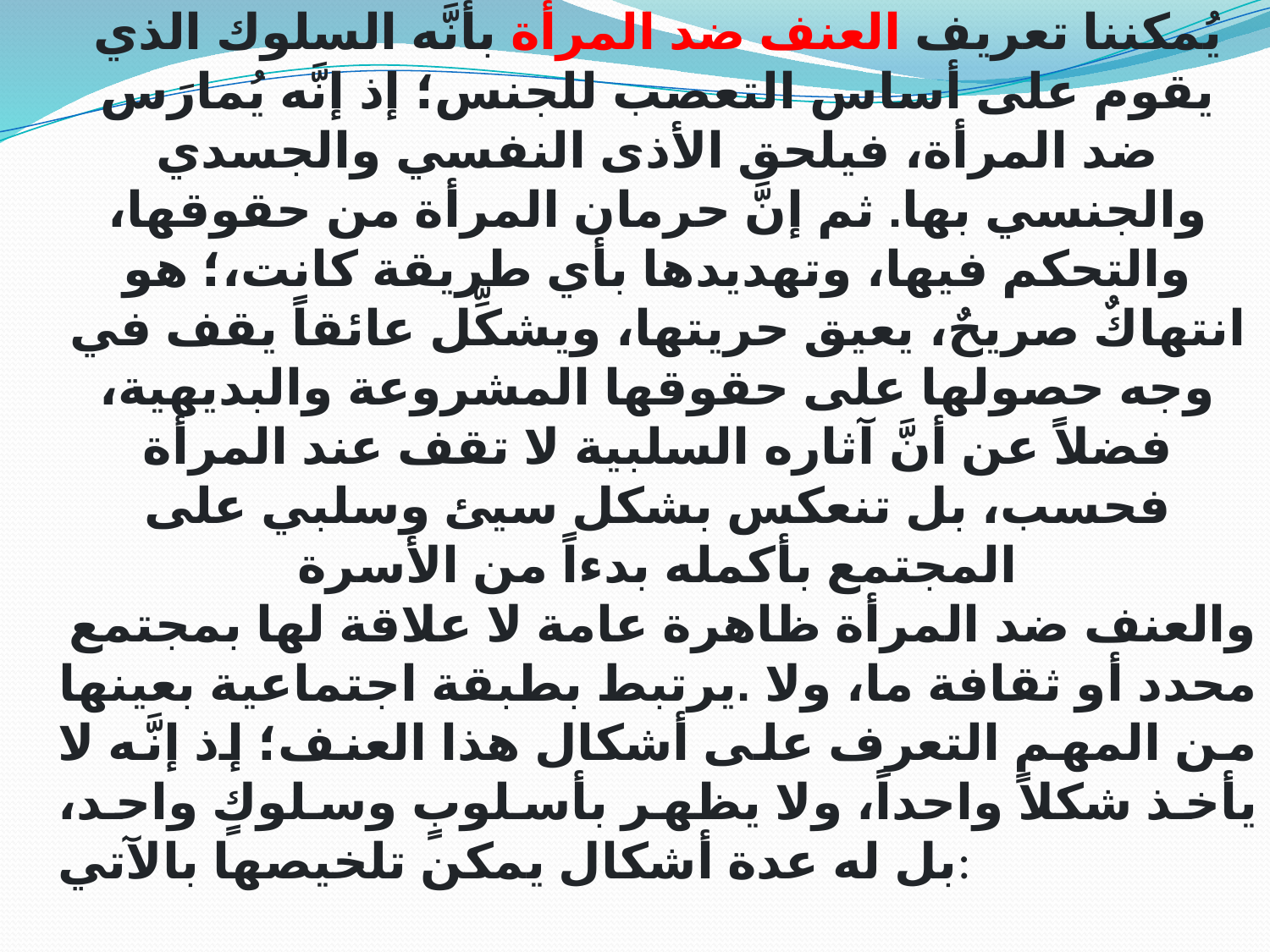

يُمكننا تعريف العنف ضد المرأة بأنَّه السلوك الذي يقوم على أساس التعصب للجنس؛ إذ إنَّه يُمارَس ضد المرأة، فيلحق الأذى النفسي والجسدي والجنسي بها. ثم إنَّ حرمان المرأة من حقوقها، والتحكم فيها، وتهديدها بأي طريقة كانت،؛ هو انتهاكٌ صريحٌ، يعيق حريتها، ويشكِّل عائقاً يقف في وجه حصولها على حقوقها المشروعة والبديهية، فضلاً عن أنَّ آثاره السلبية لا تقف عند المرأة فحسب، بل تنعكس بشكل سيئ وسلبي على المجتمع بأكمله بدءاً من الأسرة
والعنف ضد المرأة ظاهرة عامة لا علاقة لها بمجتمع محدد أو ثقافة ما، ولا .يرتبط بطبقة اجتماعية بعينها
من المهم التعرف على أشكال هذا العنف؛ إذ إنَّه لا يأخذ شكلاً واحداً، ولا يظهر بأسلوبٍ وسلوكٍ واحد، بل له عدة أشكال يمكن تلخيصها بالآتي: